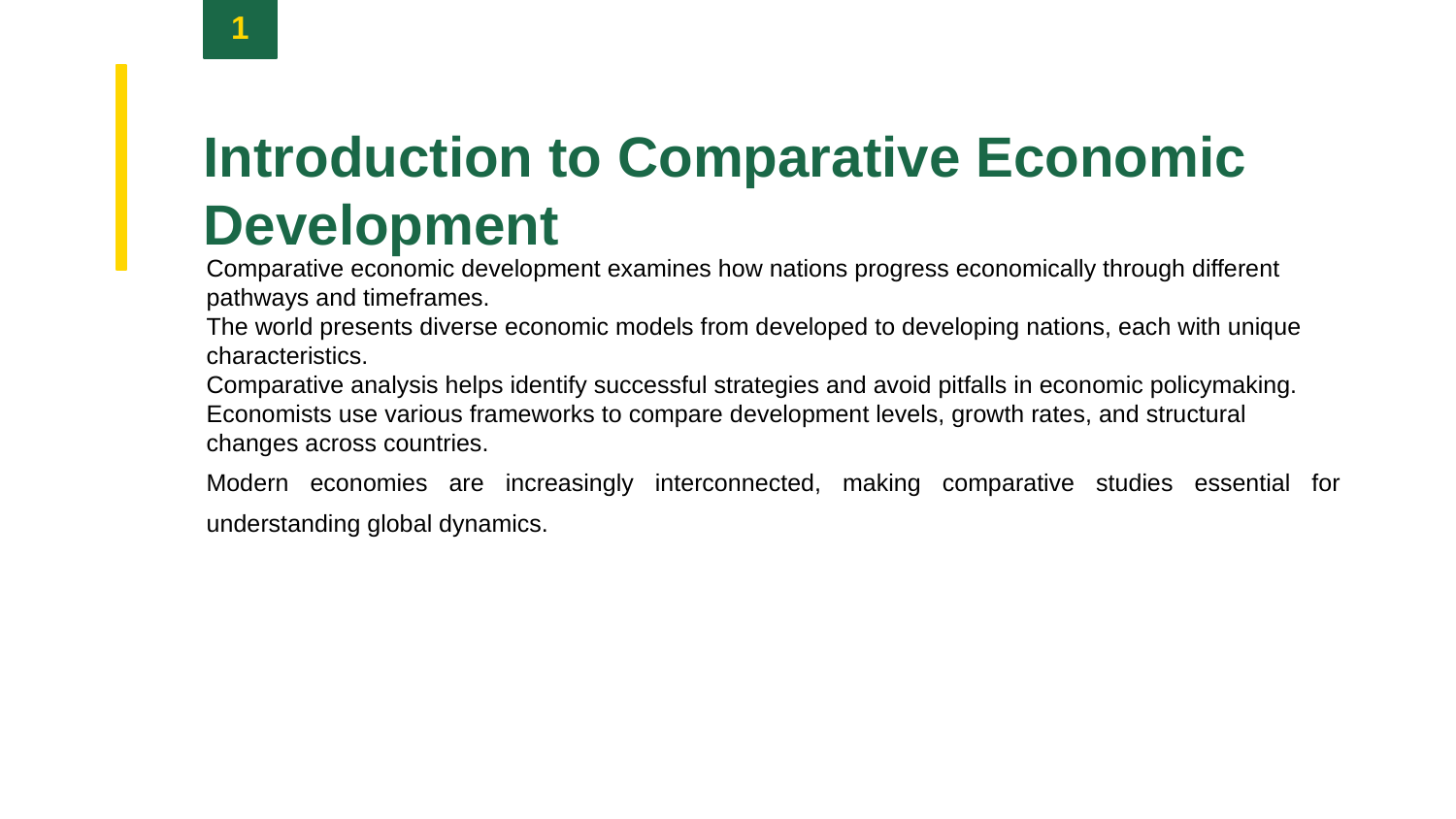

1

Introduction to Comparative Economic Development
Comparative economic development examines how nations progress economically through different pathways and timeframes.
The world presents diverse economic models from developed to developing nations, each with unique characteristics.
Comparative analysis helps identify successful strategies and avoid pitfalls in economic policymaking.
Economists use various frameworks to compare development levels, growth rates, and structural changes across countries.
Modern economies are increasingly interconnected, making comparative studies essential for understanding global dynamics.